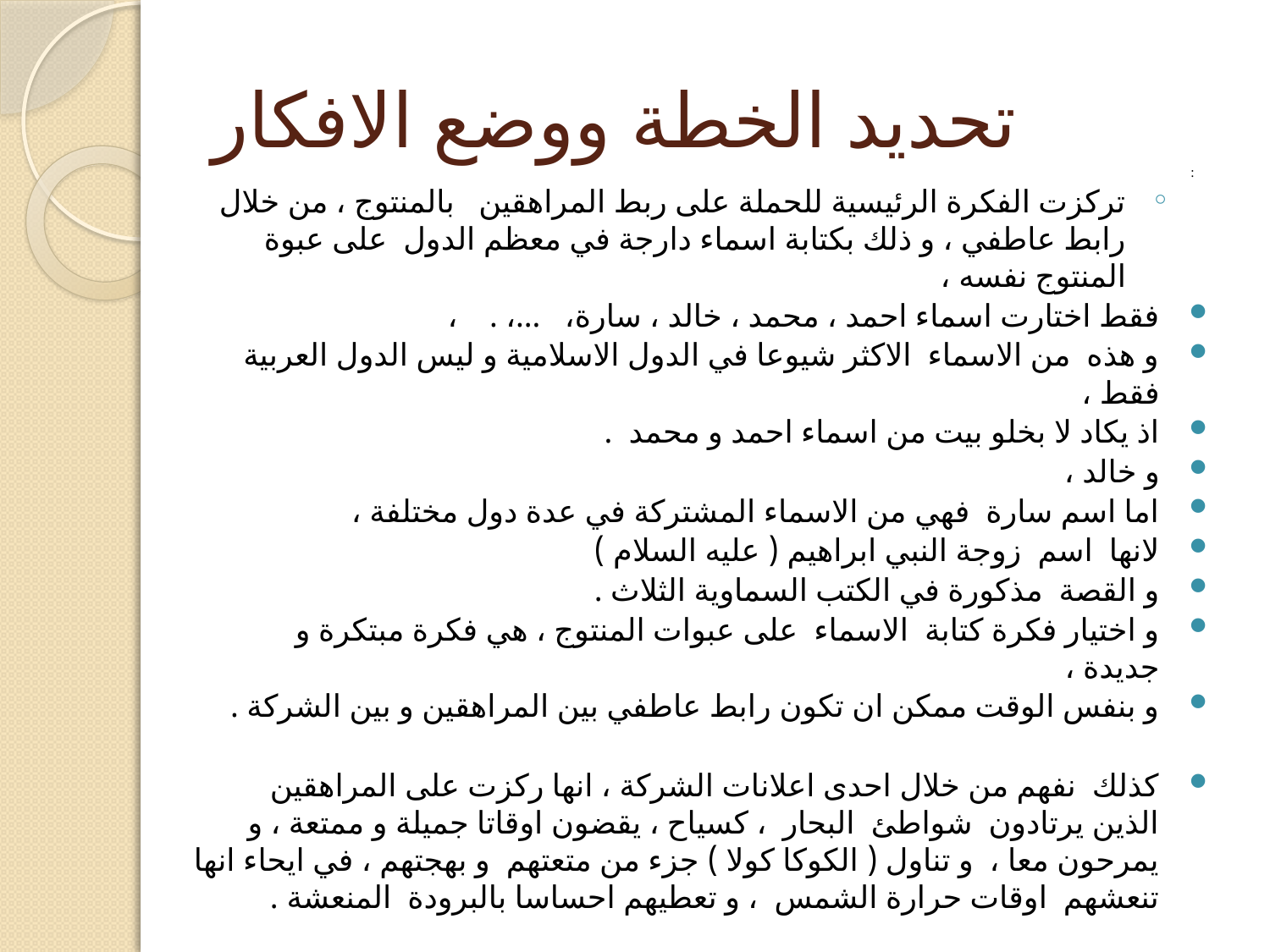

# تحديد الخطة ووضع الافكار
:
تركزت الفكرة الرئيسية للحملة على ربط المراهقين   بالمنتوج ، من خلال  رابط عاطفي ، و ذلك بكتابة اسماء دارجة في معظم الدول  على عبوة المنتوج نفسه ،
فقط اختارت اسماء احمد ، محمد ، خالد ، سارة،   ...، .    ،
و هذه  من الاسماء  الاكثر شيوعا في الدول الاسلامية و ليس الدول العربية فقط ،
اذ يكاد لا بخلو بيت من اسماء احمد و محمد  .
و خالد ،
اما اسم سارة  فهي من الاسماء المشتركة في عدة دول مختلفة ،
لانها  اسم  زوجة النبي ابراهيم ( عليه السلام )
و القصة  مذكورة في الكتب السماوية الثلاث .
و اختيار فكرة كتابة  الاسماء  على عبوات المنتوج ، هي فكرة مبتكرة و جديدة ،
و بنفس الوقت ممكن ان تكون رابط عاطفي بين المراهقين و بين الشركة .

كذلك  نفهم من خلال احدى اعلانات الشركة ، انها ركزت على المراهقين  الذين يرتادون  شواطئ  البحار  ، كسياح ، يقضون اوقاتا جميلة و ممتعة ، و يمرحون معا ،  و تناول ( الكوكا كولا ) جزء من متعتهم  و بهجتهم ، في ايحاء انها تنعشهم  اوقات حرارة الشمس  ، و تعطيهم احساسا بالبرودة  المنعشة .